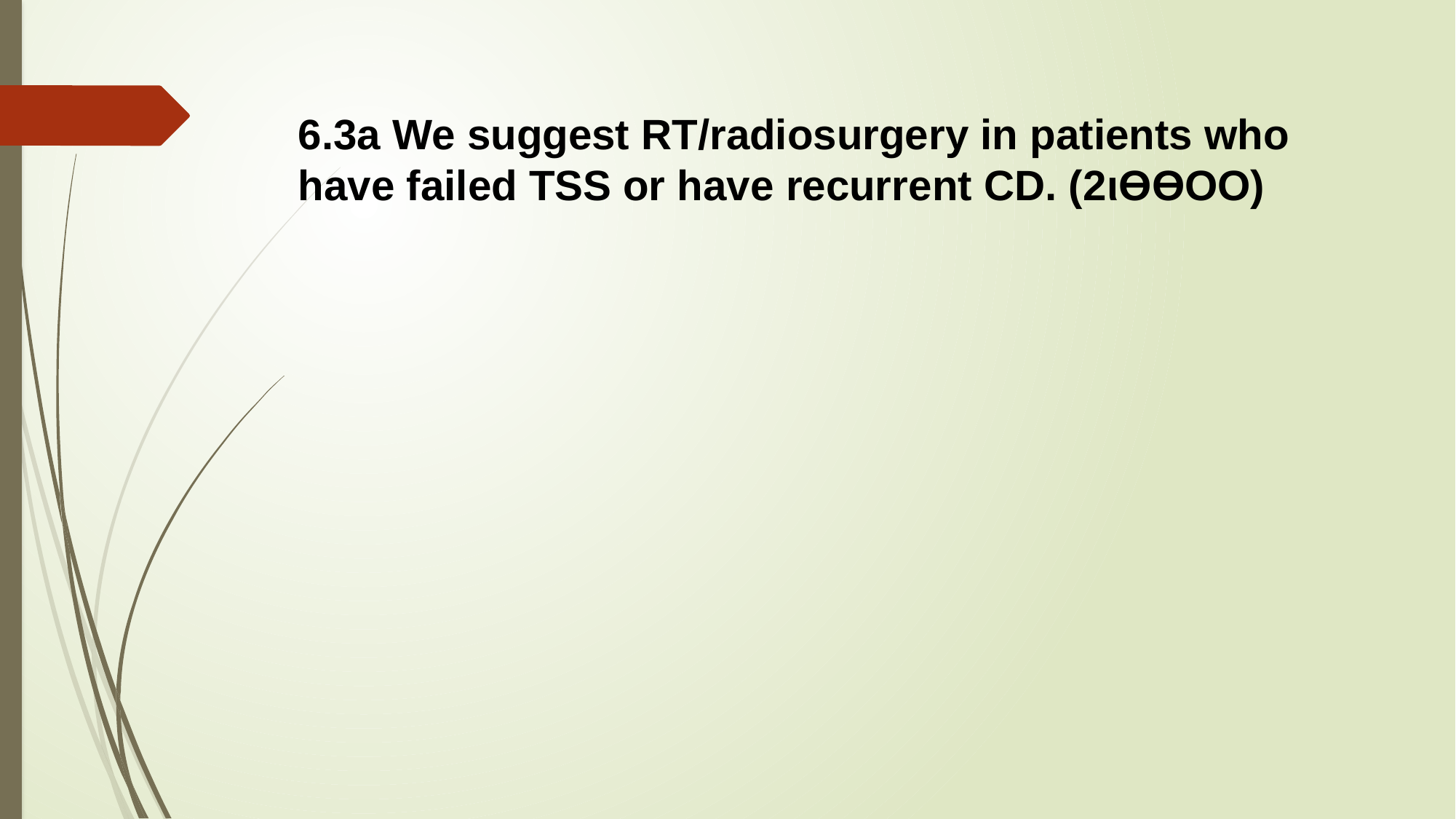

6.3a We suggest RT/radiosurgery in patients who have failed TSS or have recurrent CD. (2ιƟƟΟΟ)